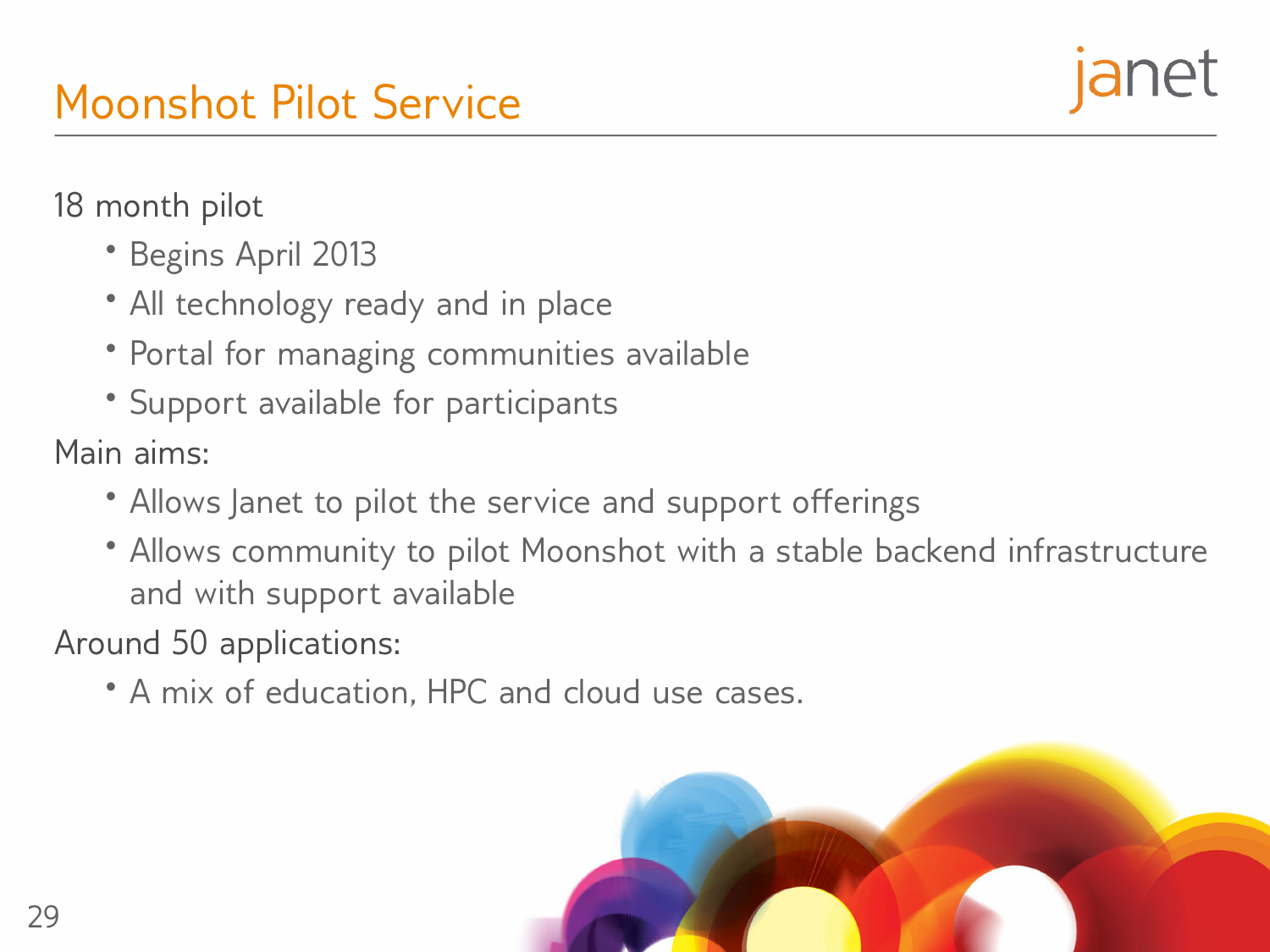

# Moonshot Pilot Service
18 month pilot
Begins April 2013
All technology ready and in place
Portal for managing communities available
Support available for participants
Main aims:
Allows Janet to pilot the service and support offerings
Allows community to pilot Moonshot with a stable backend infrastructure and with support available
Around 50 applications:
A mix of education, HPC and cloud use cases.

29